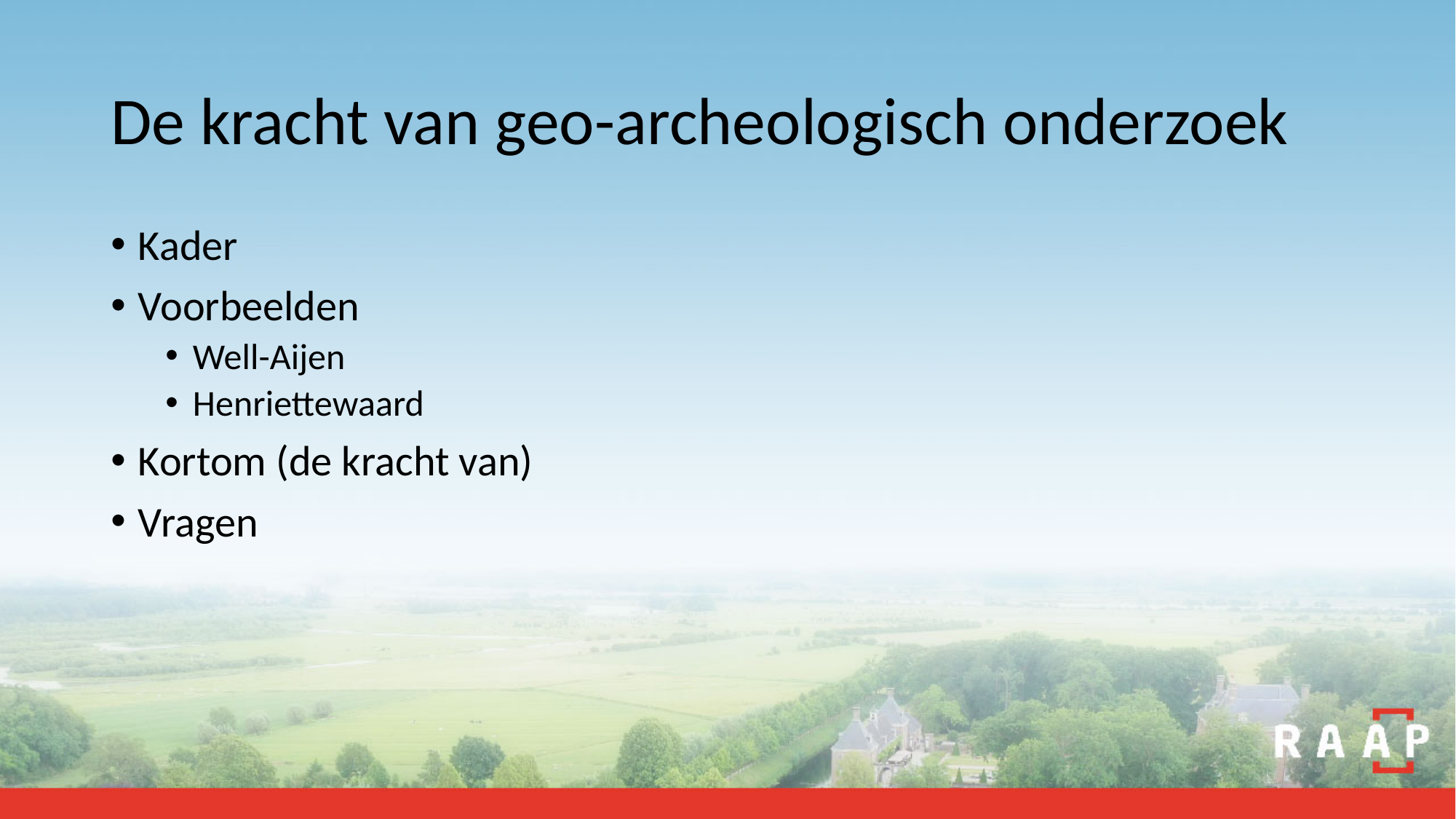

# De kracht van geo-archeologisch onderzoek
Kader
Voorbeelden
Well-Aijen
Henriettewaard
Kortom (de kracht van)
Vragen